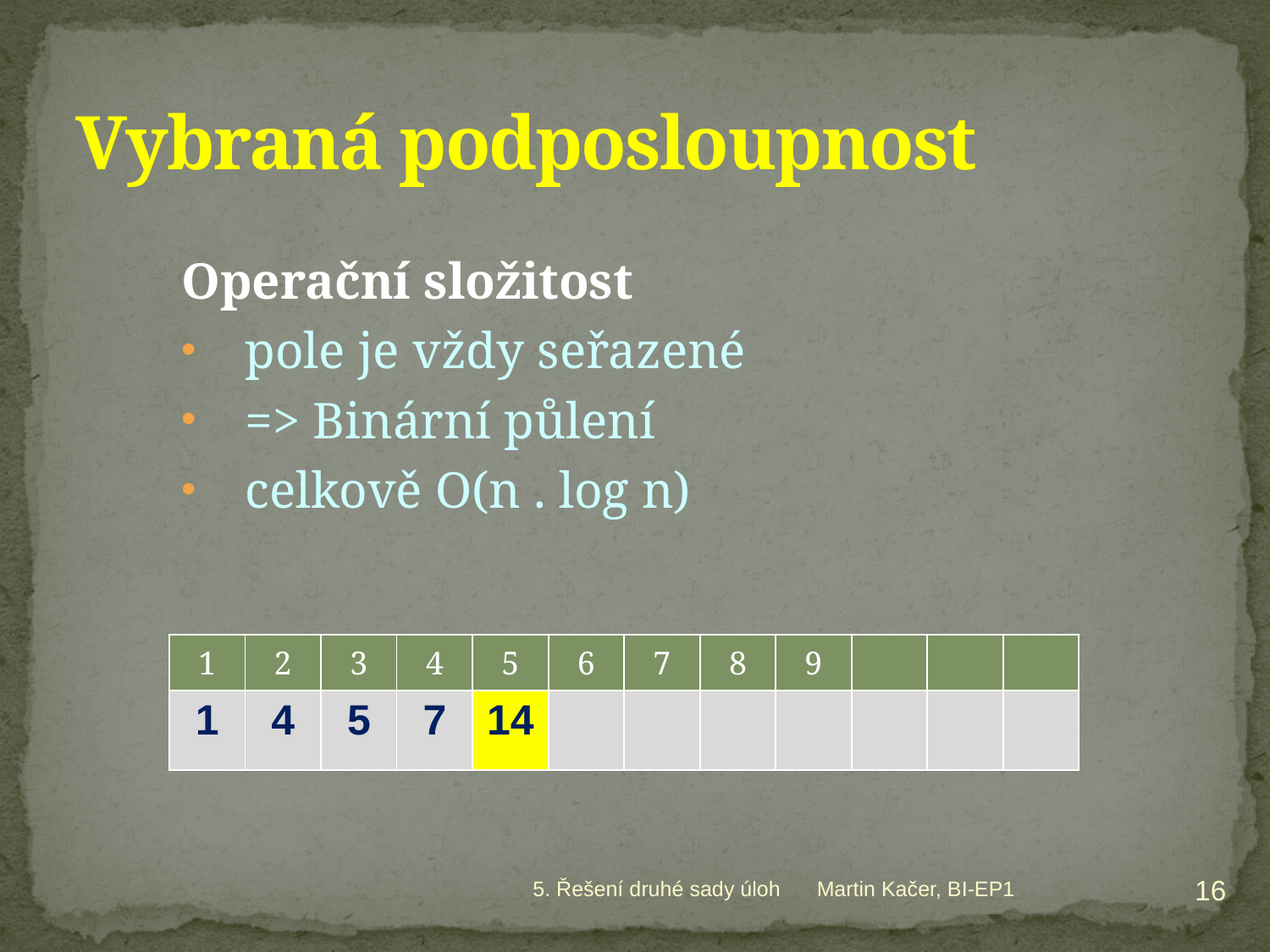

# Vybraná podposloupnost
Operační složitost
pole je vždy seřazené
=> Binární půlení
celkově O(n . log n)
| 1 | 2 | 3 | 4 | 5 | 6 | 7 | 8 | 9 |  |  |  |
| --- | --- | --- | --- | --- | --- | --- | --- | --- | --- | --- | --- |
| 1 | 4 | 5 | 7 | 14 |  |  |  |  |  |  |  |
16
5. Řešení druhé sady úloh
Martin Kačer, BI-EP1